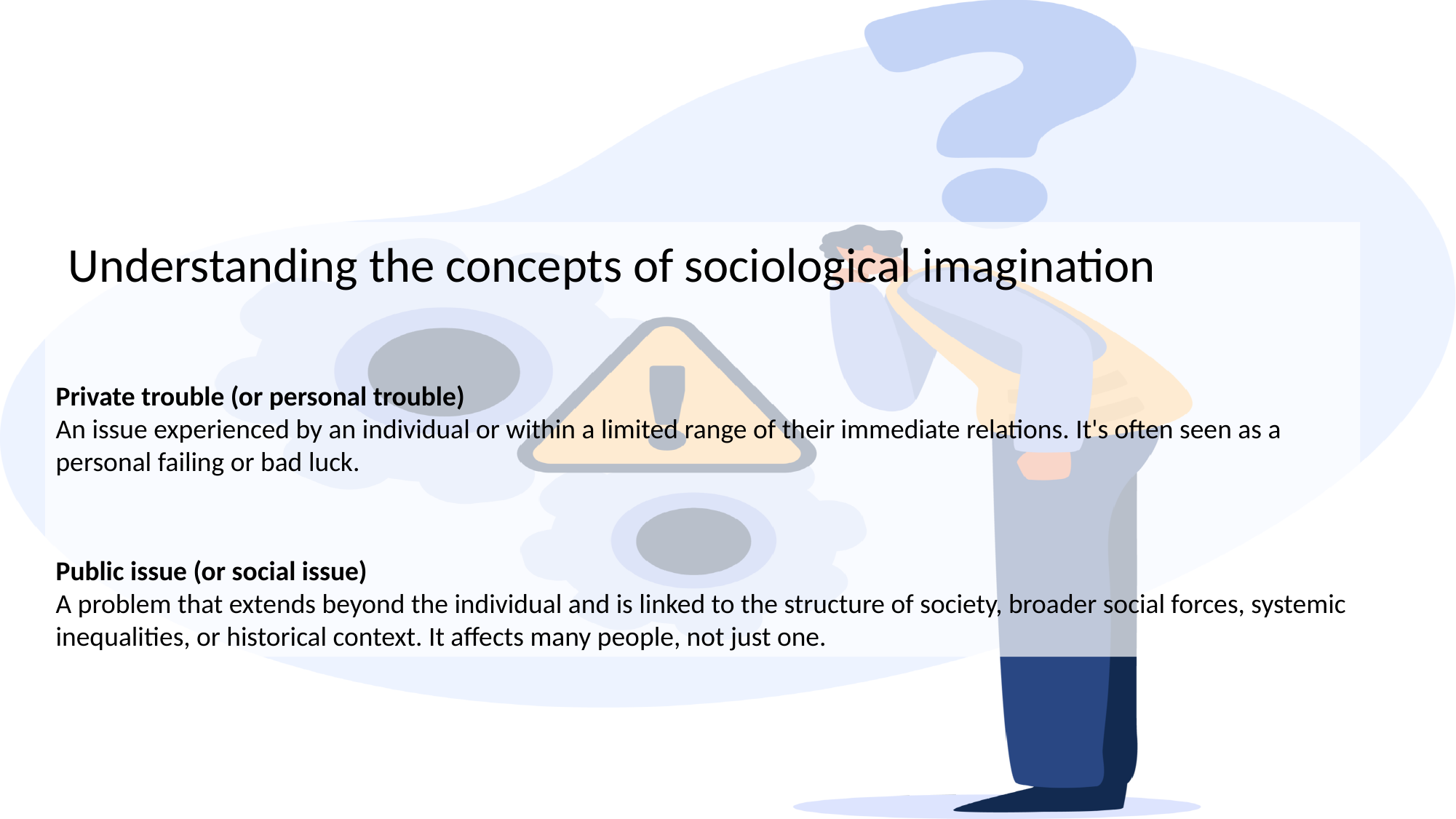

Understanding the concepts of sociological imagination

Private trouble (or personal trouble)
An issue experienced by an individual or within a limited range of their immediate relations. It's often seen as a personal failing or bad luck.

Public issue (or social issue)
A problem that extends beyond the individual and is linked to the structure of society, broader social forces, systemic inequalities, or historical context. It affects many people, not just one.